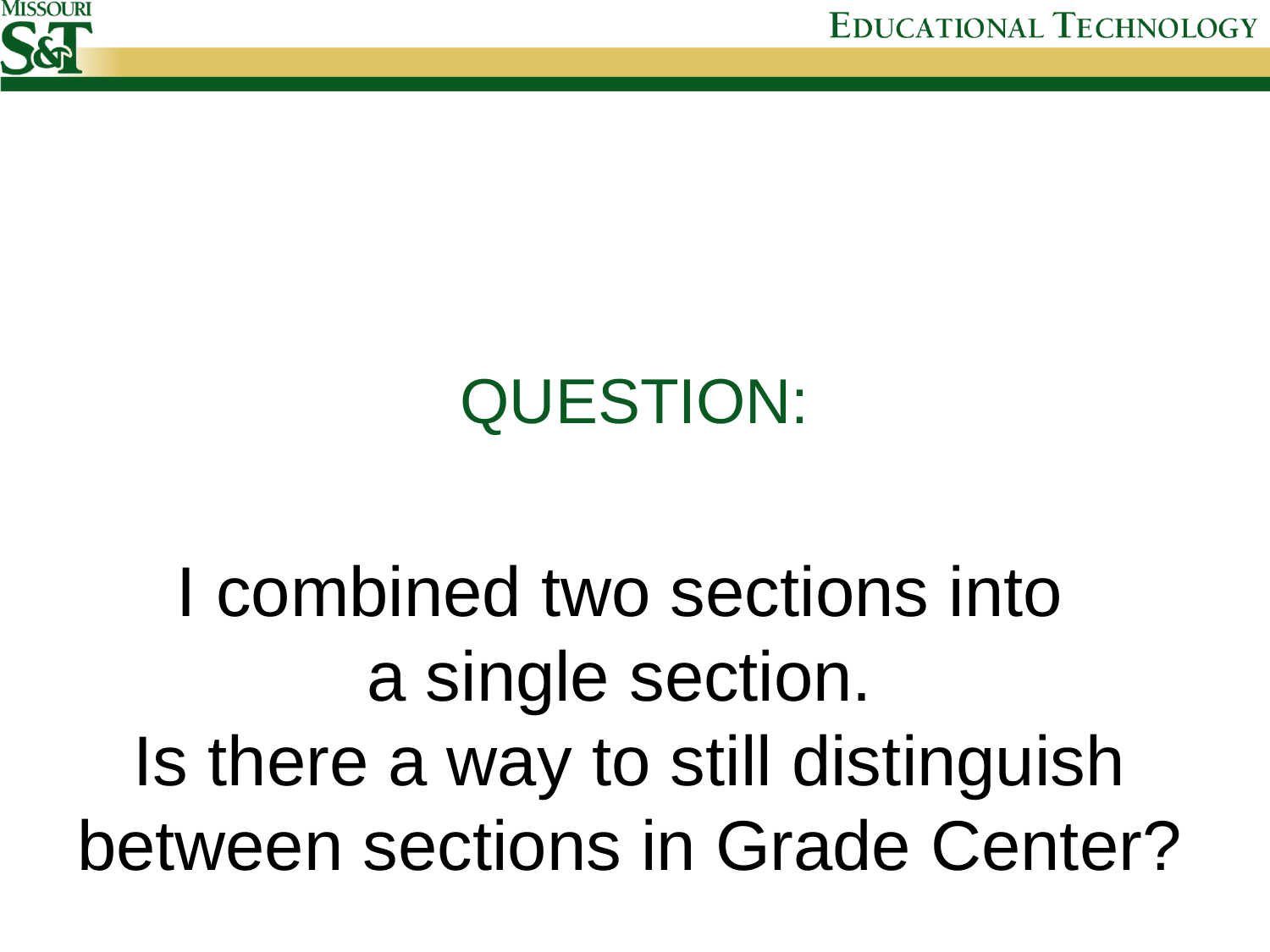

# Question:
I combined two sections into
a single section.
Is there a way to still distinguish between sections in Grade Center?